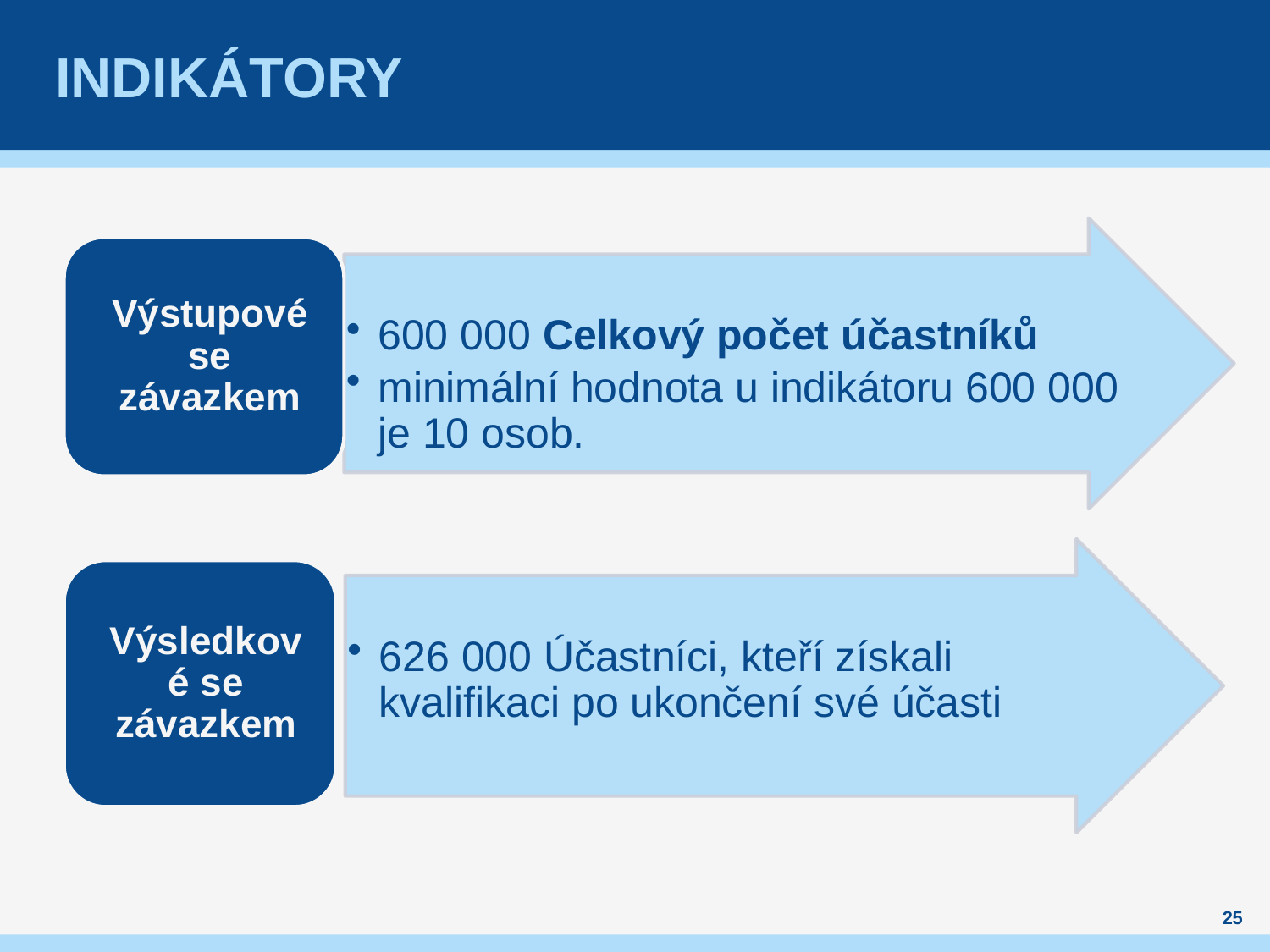

# indikátory

600 000 Celkový počet účastníků
minimální hodnota u indikátoru 600 000 je 10 osob.
Výstupové se závazkem

626 000 Účastníci, kteří získali kvalifikaci po ukončení své účasti
Výsledkové se závazkem
25